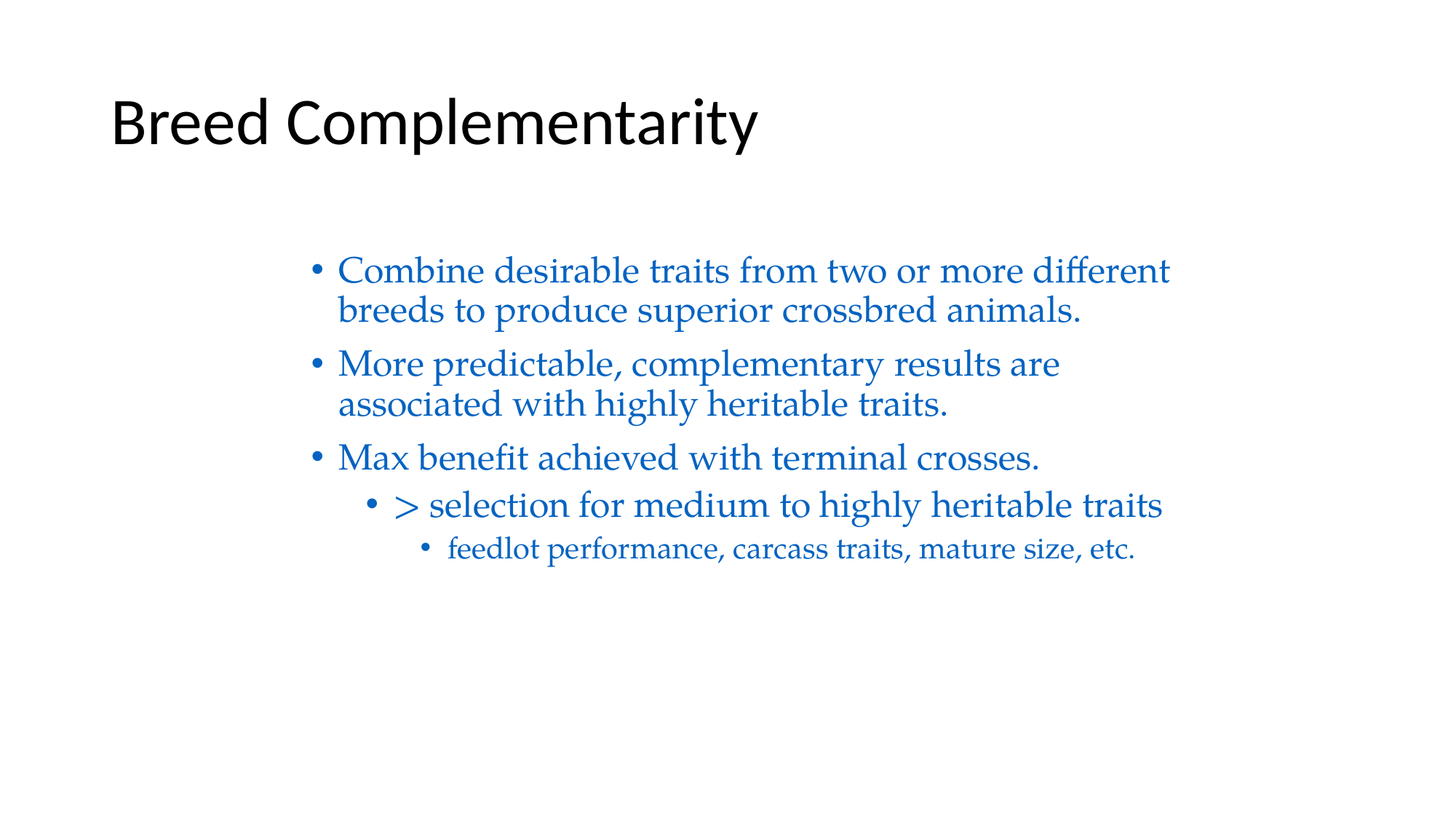

# Breed Complementarity
Combine desirable traits from two or more different breeds to produce superior crossbred animals.
More predictable, complementary results are associated with highly heritable traits.
Max benefit achieved with terminal crosses.
> selection for medium to highly heritable traits
feedlot performance, carcass traits, mature size, etc.